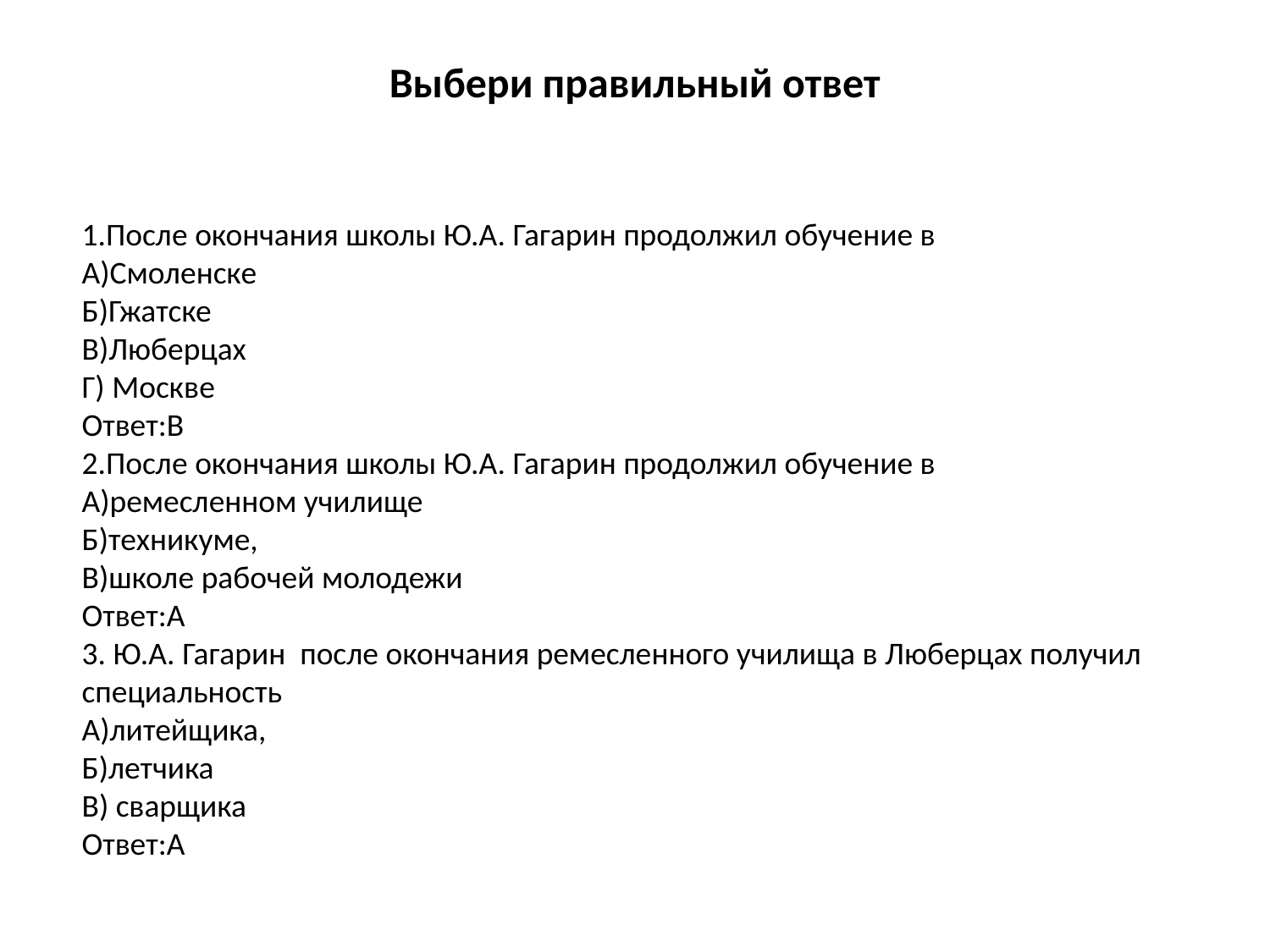

Выбери правильный ответ
1.После окончания школы Ю.А. Гагарин продолжил обучение в
А)Смоленске
Б)Гжатске
В)Люберцах
Г) Москве
Ответ:В
2.После окончания школы Ю.А. Гагарин продолжил обучение в
А)ремесленном училище
Б)техникуме,
В)школе рабочей молодежи
Ответ:А
3. Ю.А. Гагарин  после окончания ремесленного училища в Люберцах получил специальность
А)литейщика,
Б)летчика
В) сварщика
Ответ:А